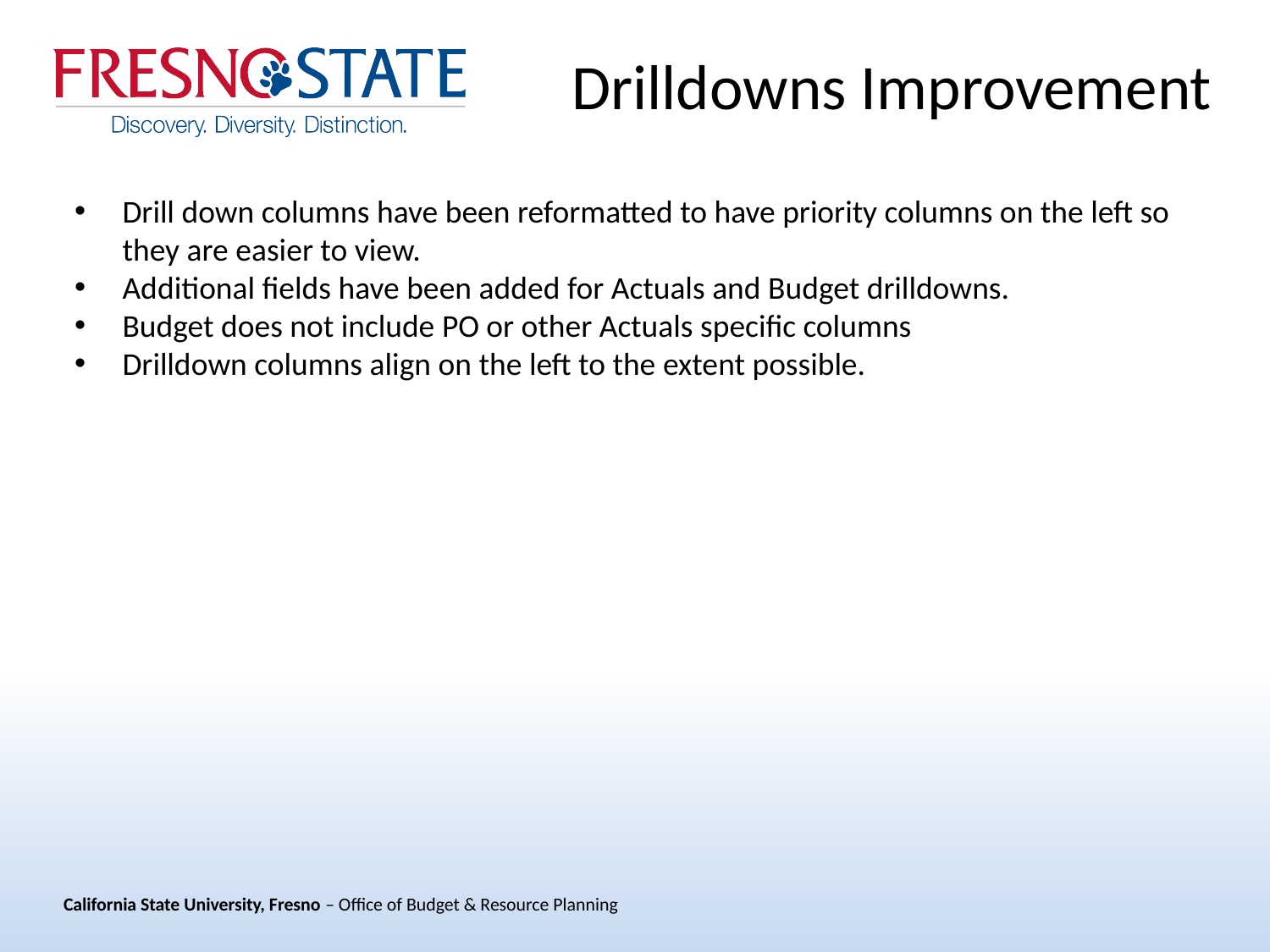

# Drilldowns Improvement
Drill down columns have been reformatted to have priority columns on the left so they are easier to view.
Additional fields have been added for Actuals and Budget drilldowns.
Budget does not include PO or other Actuals specific columns
Drilldown columns align on the left to the extent possible.